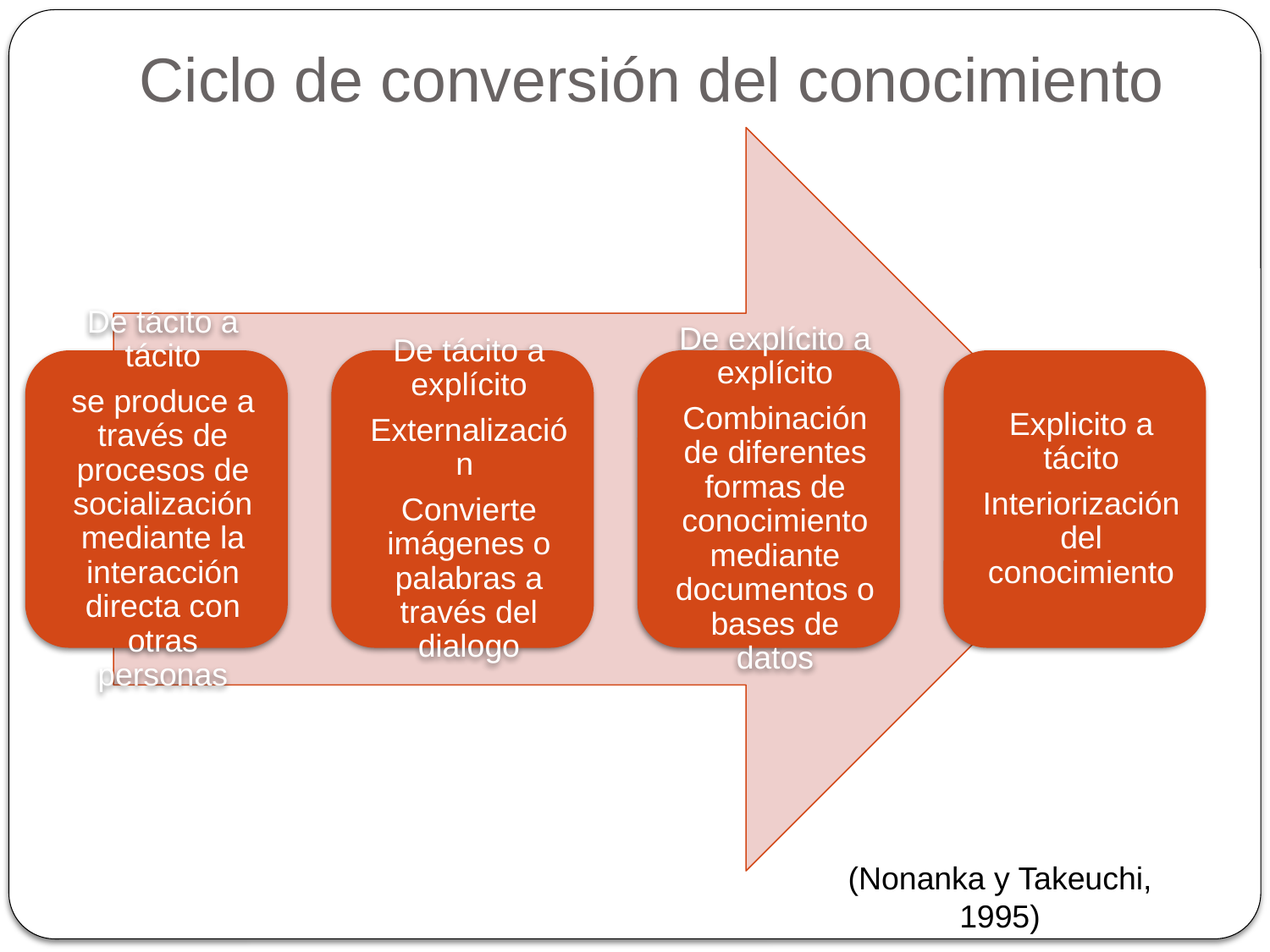

# Ciclo de conversión del conocimiento
De tácito a tácito
se produce a través de procesos de socialización mediante la interacción directa con otras personas
De tácito a explícito
Externalización
Convierte imágenes o palabras a través del dialogo
De explícito a explícito
Combinación de diferentes formas de conocimiento mediante documentos o bases de datos
Explicito a tácito
Interiorización del conocimiento

(Nonanka y Takeuchi, 1995)